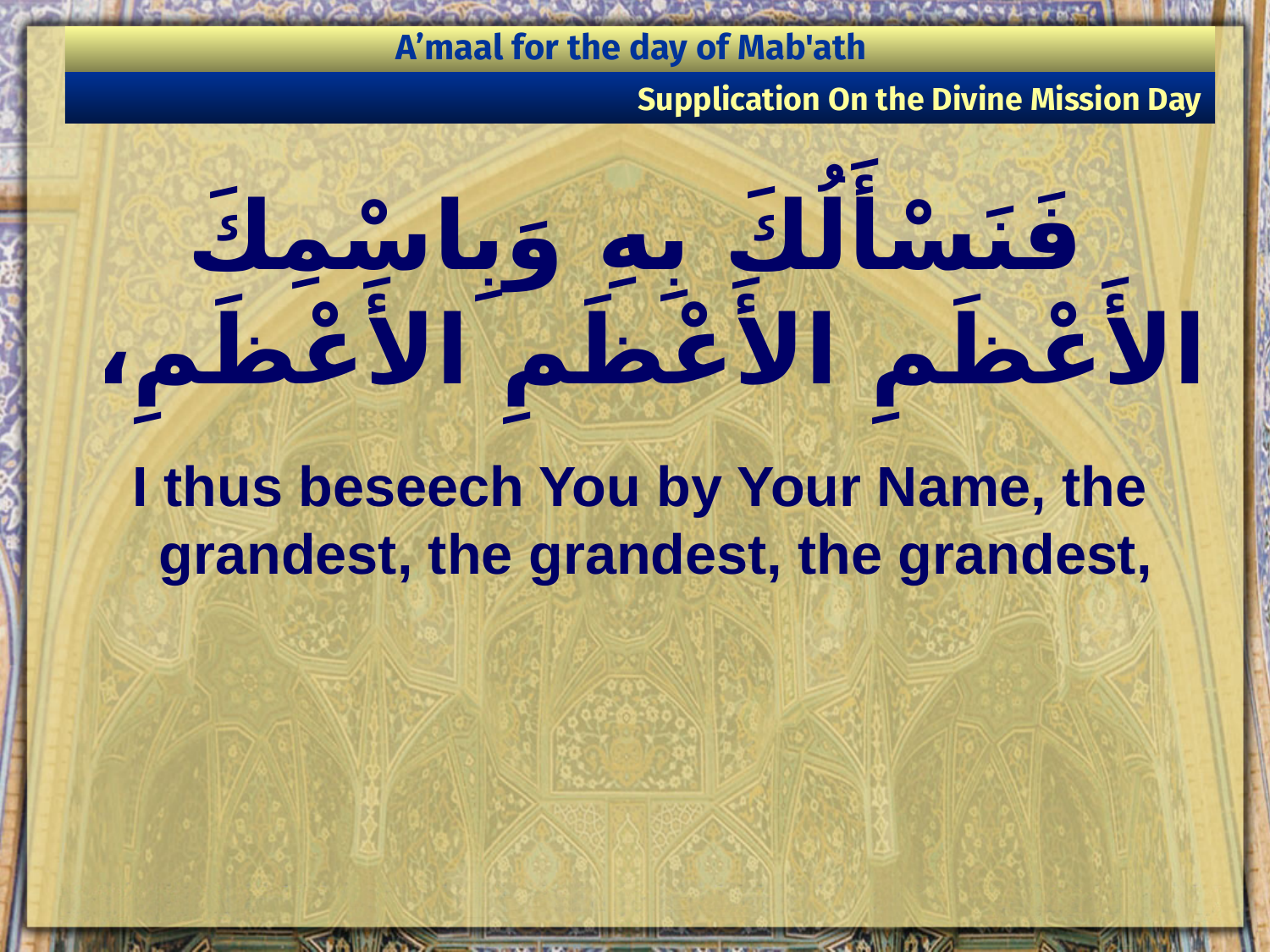

A’maal for the day of Mab'ath
Supplication On the Divine Mission Day
# فَنَسْأَلُكَ بِهِ وَبِاسْمِكَ الأَعْظَمِ الأَعْظَمِ الأَعْظَمِ،
I thus beseech You by Your Name, the grandest, the grandest, the grandest,